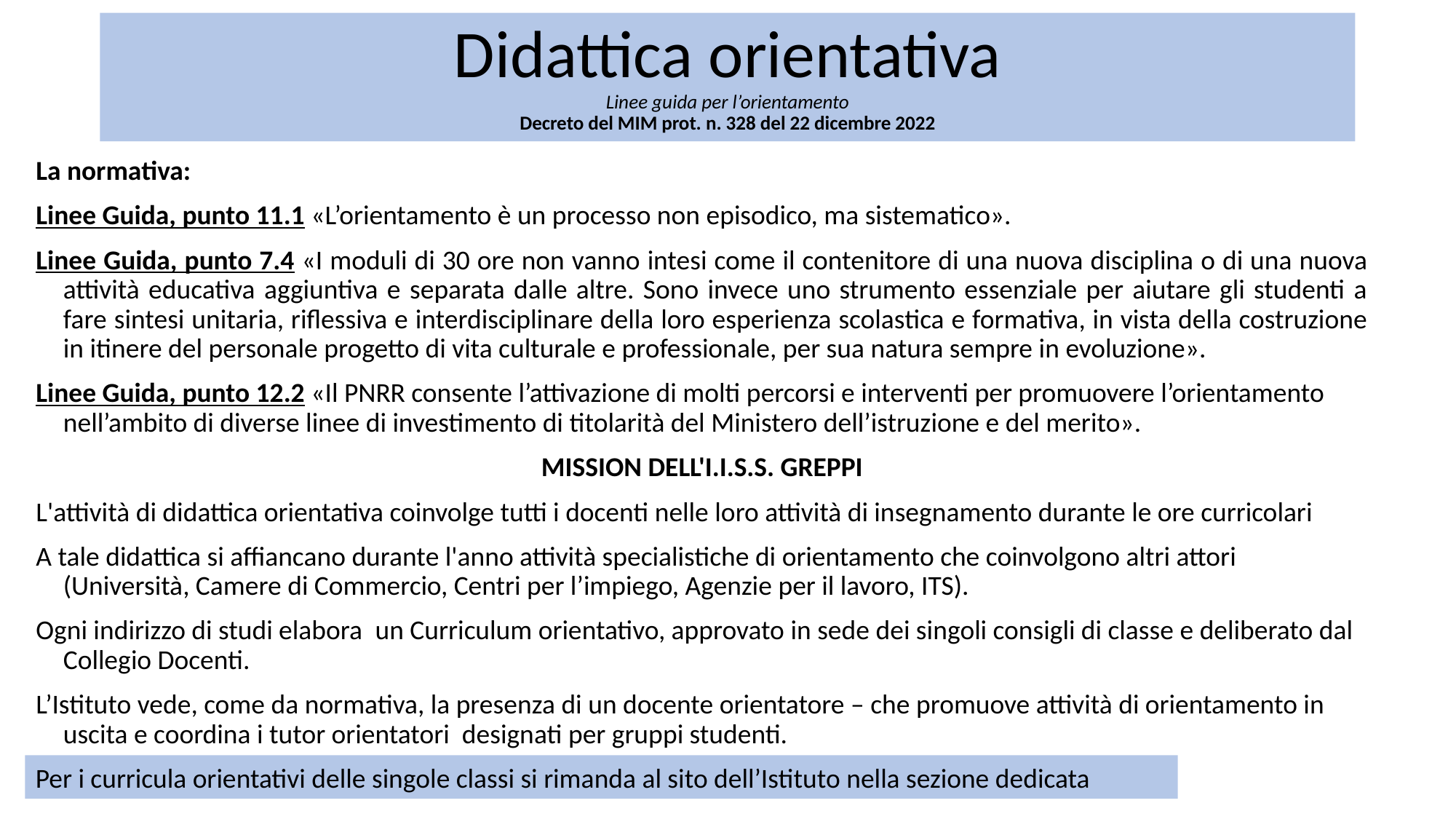

# Didattica orientativa Linee guida per l’orientamento
Decreto del MIM prot. n. 328 del 22 dicembre 2022
La normativa:
Linee Guida, punto 11.1 «L’orientamento è un processo non episodico, ma sistematico».
Linee Guida, punto 7.4 «I moduli di 30 ore non vanno intesi come il contenitore di una nuova disciplina o di una nuova attività educativa aggiuntiva e separata dalle altre. Sono invece uno strumento essenziale per aiutare gli studenti a fare sintesi unitaria, riflessiva e interdisciplinare della loro esperienza scolastica e formativa, in vista della costruzione in itinere del personale progetto di vita culturale e professionale, per sua natura sempre in evoluzione».
Linee Guida, punto 12.2 «Il PNRR consente l’attivazione di molti percorsi e interventi per promuovere l’orientamento nell’ambito di diverse linee di investimento di titolarità del Ministero dell’istruzione e del merito».
MISSION DELL'I.I.S.S. GREPPI
L'attività di didattica orientativa coinvolge tutti i docenti nelle loro attività di insegnamento durante le ore curricolari
A tale didattica si affiancano durante l'anno attività specialistiche di orientamento che coinvolgono altri attori (Università, Camere di Commercio, Centri per l’impiego, Agenzie per il lavoro, ITS).
Ogni indirizzo di studi elabora  un Curriculum orientativo, approvato in sede dei singoli consigli di classe e deliberato dal Collegio Docenti.
L’Istituto vede, come da normativa, la presenza di un docente orientatore – che promuove attività di orientamento in uscita e coordina i tutor orientatori  designati per gruppi studenti.

Per i curricula orientativi delle singole classi si rimanda al sito dell’Istituto nella sezione dedicata